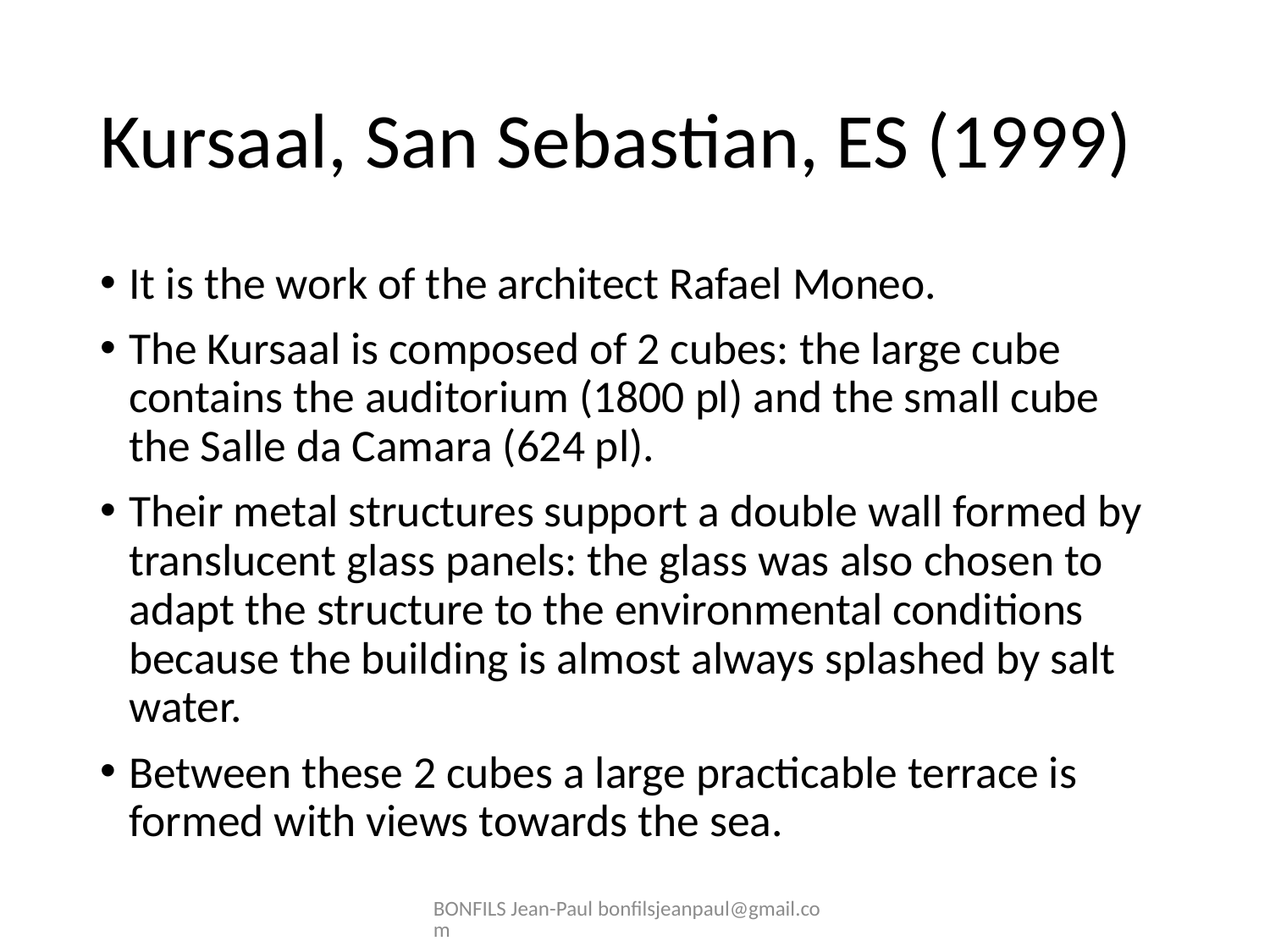

# Kursaal, San Sebastian, ES (1999)
It is the work of the architect Rafael Moneo.
The Kursaal is composed of 2 cubes: the large cube contains the auditorium (1800 pl) and the small cube the Salle da Camara (624 pl).
Their metal structures support a double wall formed by translucent glass panels: the glass was also chosen to adapt the structure to the environmental conditions because the building is almost always splashed by salt water.
Between these 2 cubes a large practicable terrace is formed with views towards the sea.
BONFILS Jean-Paul bonfilsjeanpaul@gmail.com